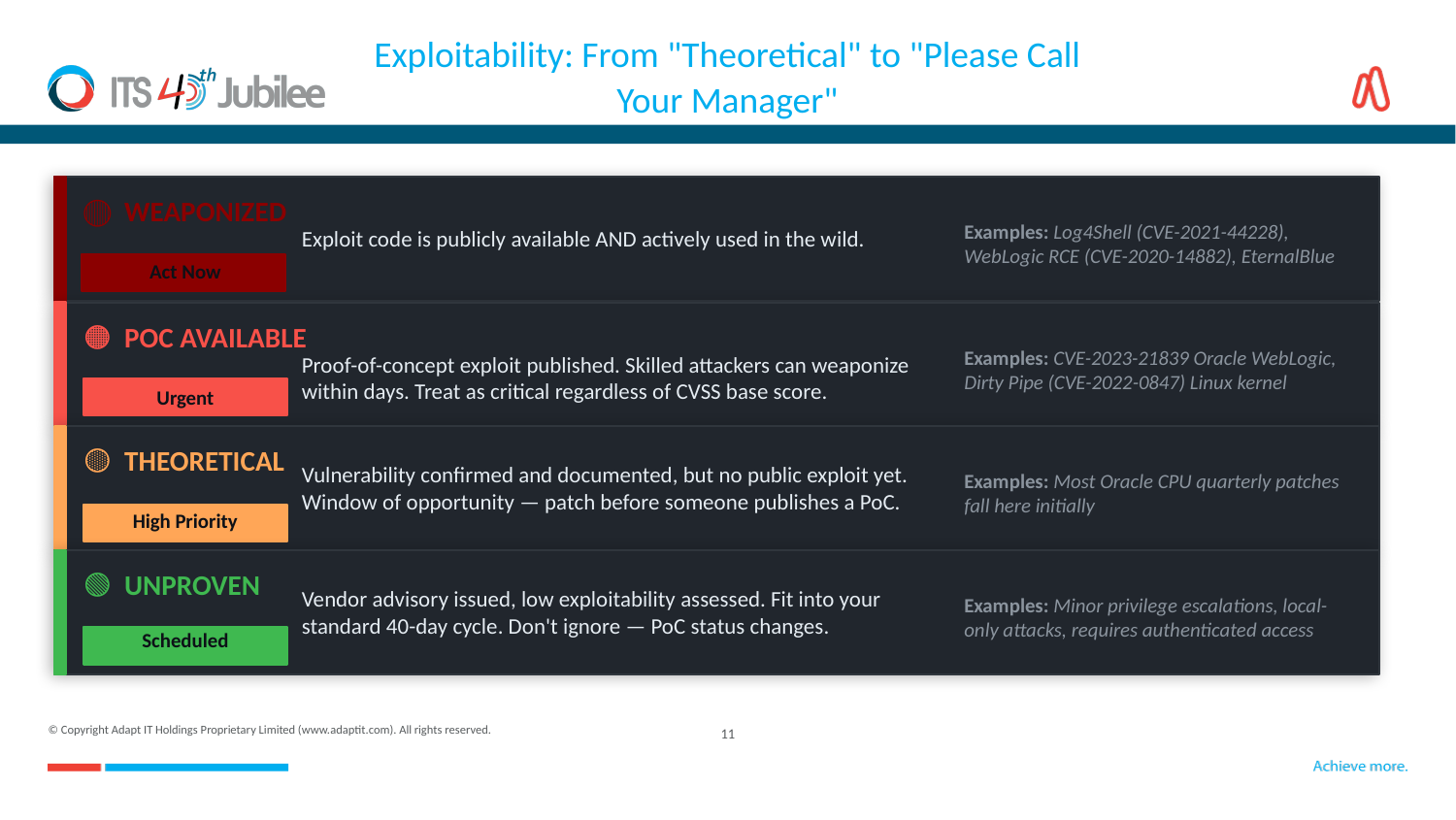

# Exploitability: From "Theoretical" to "Please Call Your Manager"

🔴  WEAPONIZED
Exploit code is publicly available AND actively used in the wild.
Examples: Log4Shell (CVE-2021-44228), WebLogic RCE (CVE-2020-14882), EternalBlue
Act Now

🟠  POC AVAILABLE

Proof-of-concept exploit published. Skilled attackers can weaponize within days. Treat as critical regardless of CVSS base score.
Examples: CVE-2023-21839 Oracle WebLogic, Dirty Pipe (CVE-2022-0847) Linux kernel

Urgent

🟡  THEORETICAL
Vulnerability confirmed and documented, but no public exploit yet. Window of opportunity — patch before someone publishes a PoC.
Examples: Most Oracle CPU quarterly patches fall here initially
High Priority

🟢  UNPROVEN
Vendor advisory issued, low exploitability assessed. Fit into your standard 40-day cycle. Don't ignore — PoC status changes.
Examples: Minor privilege escalations, local-only attacks, requires authenticated access
Scheduled